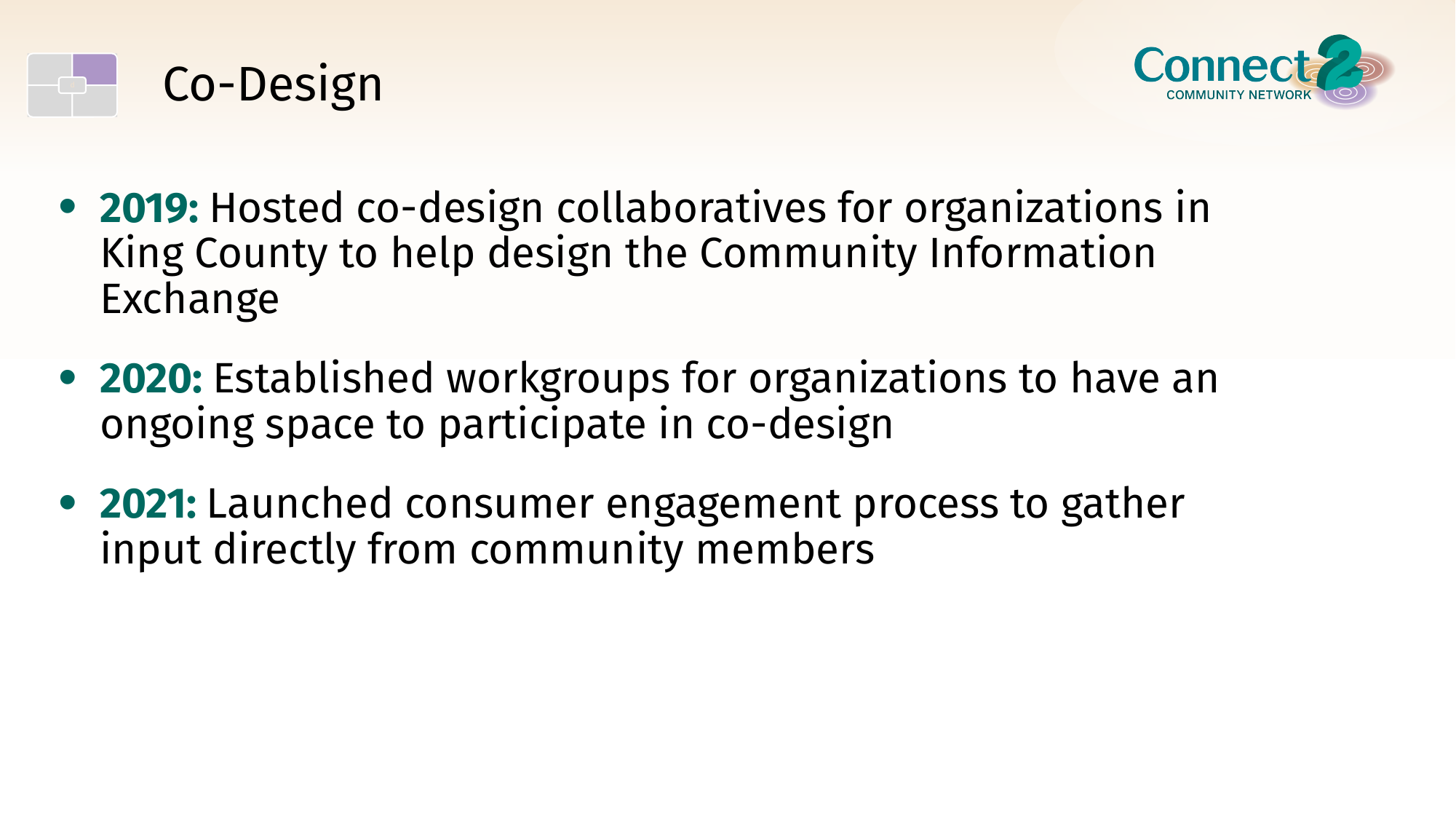

# Co-Design
d
d
d
d
d
2019: Hosted co-design collaboratives for organizations in King County to help design the Community Information Exchange
2020: Established workgroups for organizations to have an ongoing space to participate in co-design
2021: Launched consumer engagement process to gather input directly from community members